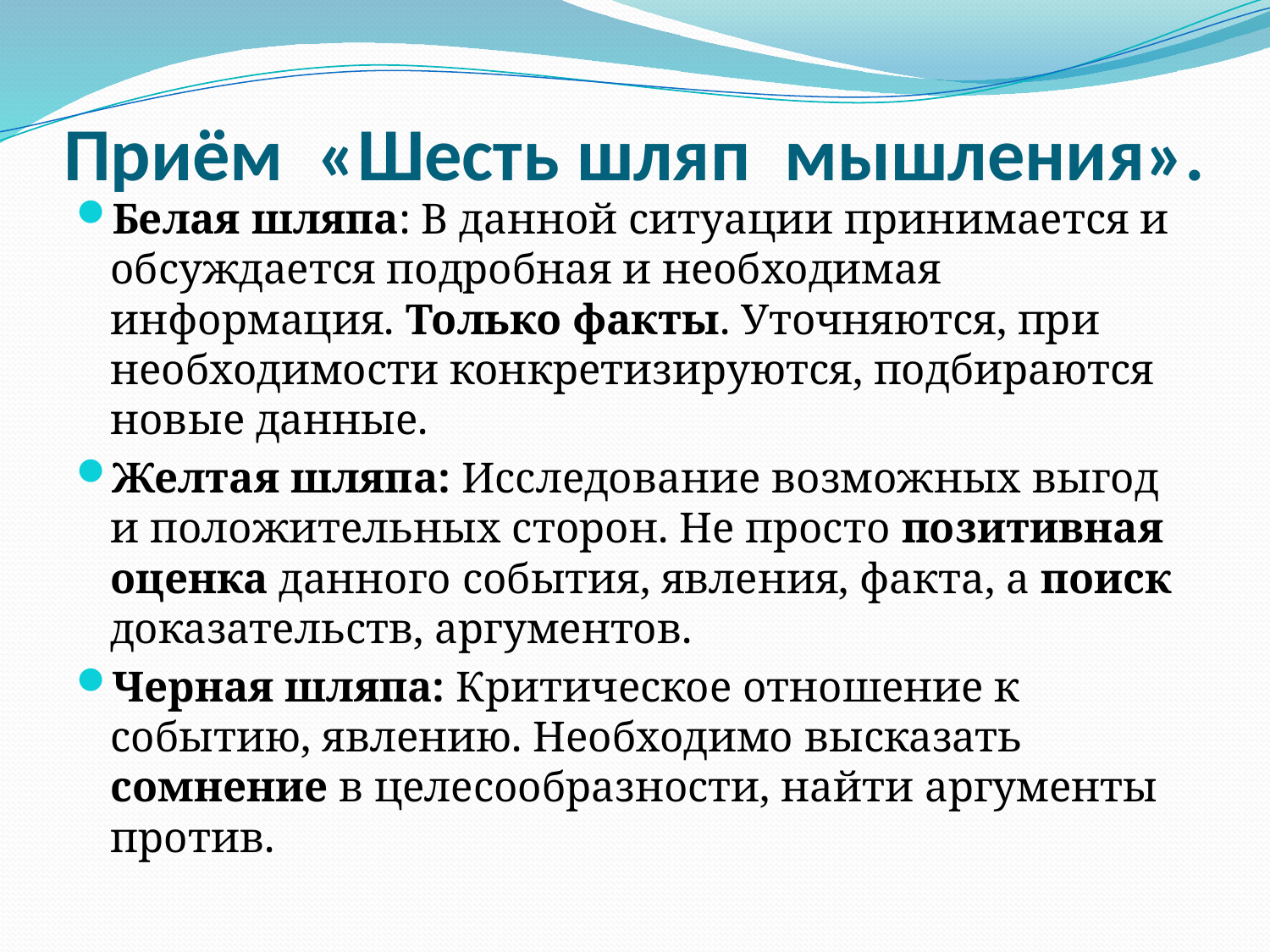

# Приём  «Шесть шляп  мышления».
Белая шляпа: В данной ситуации принимается и обсуждается подробная и необходимая информация. Только факты. Уточняются, при необходимости конкретизируются, подбираются новые данные.
Желтая шляпа: Исследование возможных выгод и положительных сторон. Не просто позитивная оценка данного события, явления, факта, а поиск доказательств, аргументов.
Черная шляпа: Критическое отношение к событию, явлению. Необходимо высказать сомнение в целесообразности, найти аргументы против.